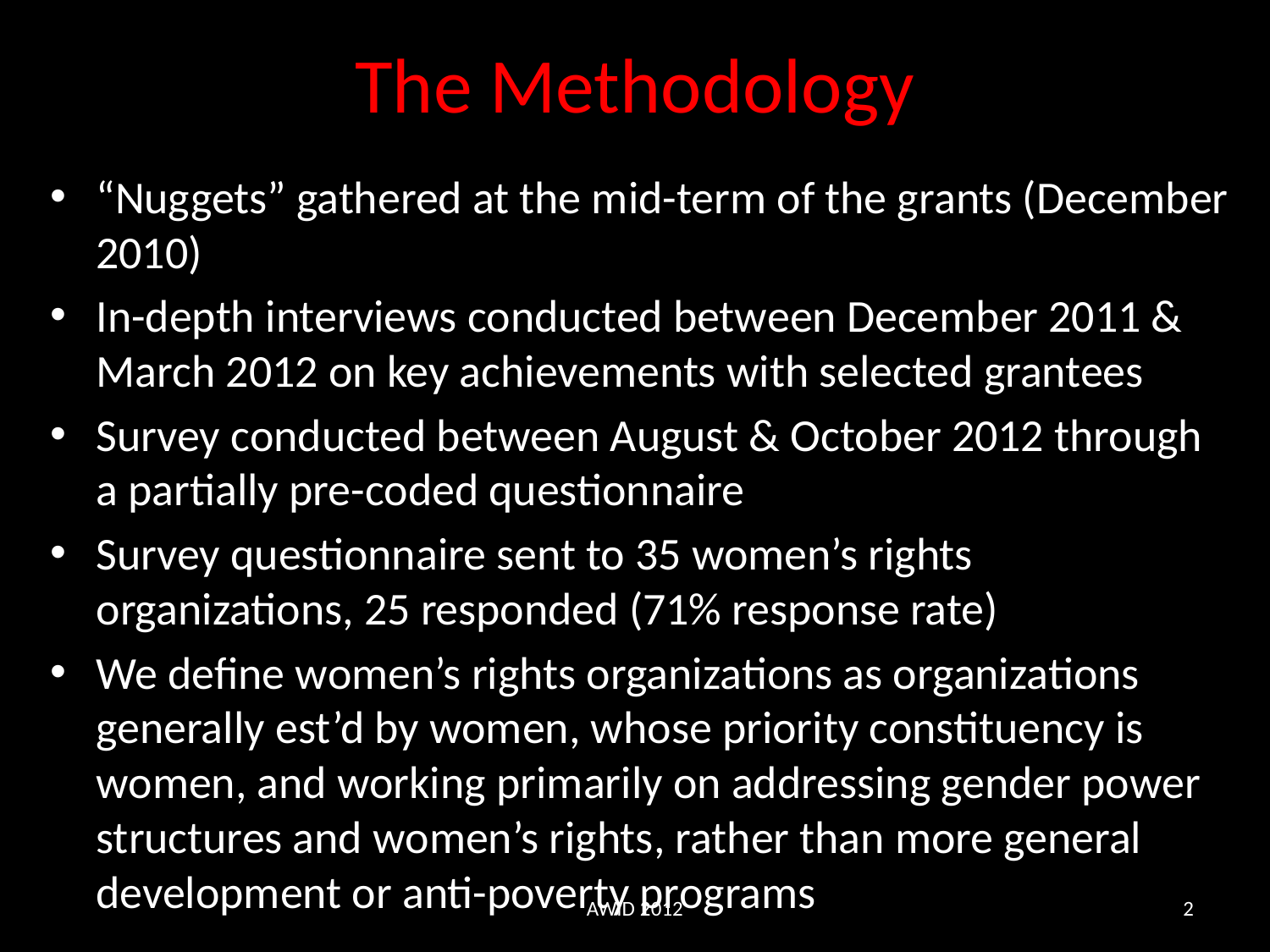

# The Methodology
“Nuggets” gathered at the mid-term of the grants (December 2010)
In-depth interviews conducted between December 2011 & March 2012 on key achievements with selected grantees
Survey conducted between August & October 2012 through a partially pre-coded questionnaire
Survey questionnaire sent to 35 women’s rights organizations, 25 responded (71% response rate)
We define women’s rights organizations as organizations generally est’d by women, whose priority constituency is women, and working primarily on addressing gender power structures and women’s rights, rather than more general development or anti-poverty programs
AWID 2012
2